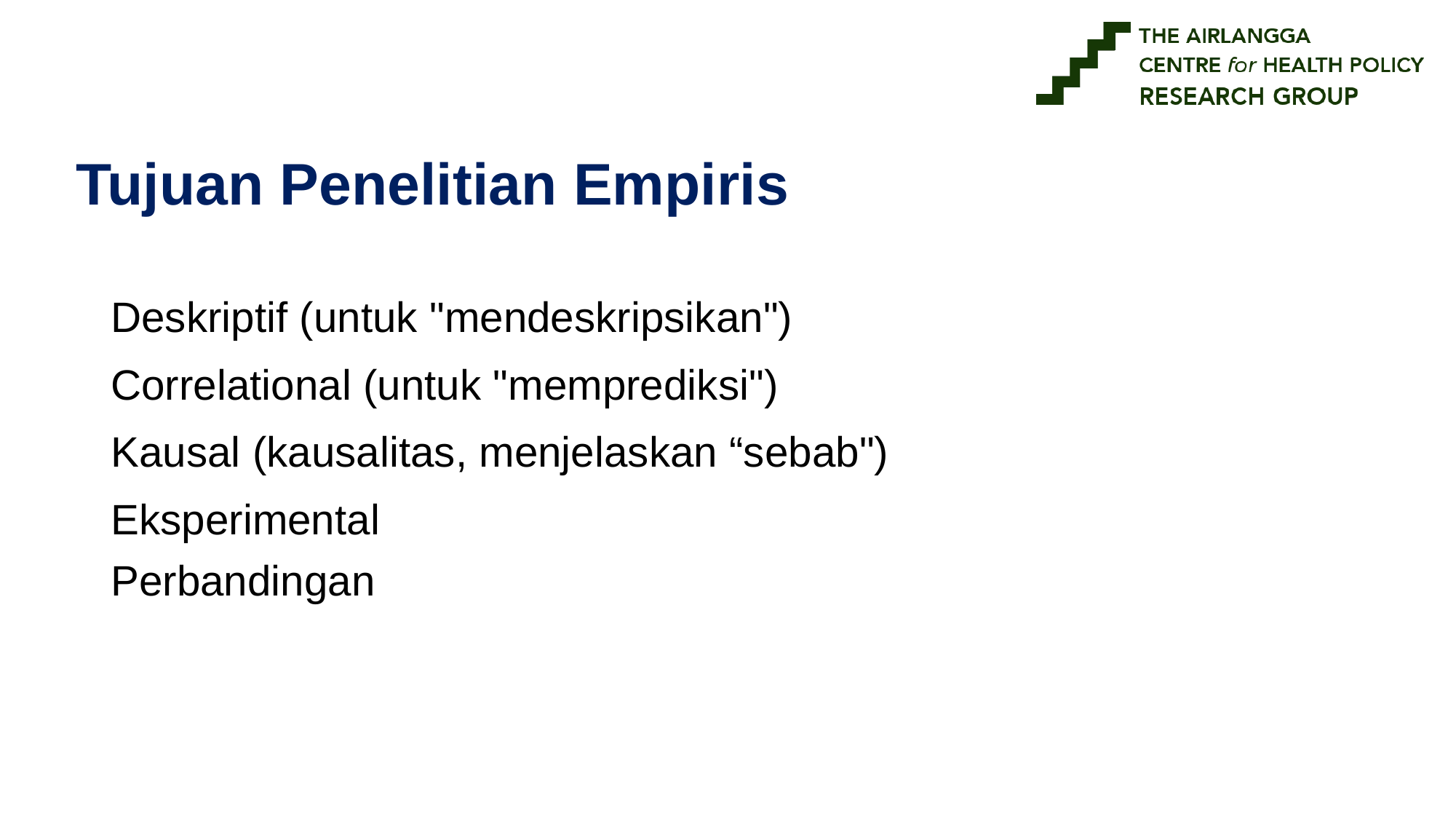

# Tujuan Penelitian Empiris

Deskriptif (untuk "mendeskripsikan")
Correlational (untuk "memprediksi")
Kausal (kausalitas, menjelaskan “sebab")
Eksperimental
Perbandingan